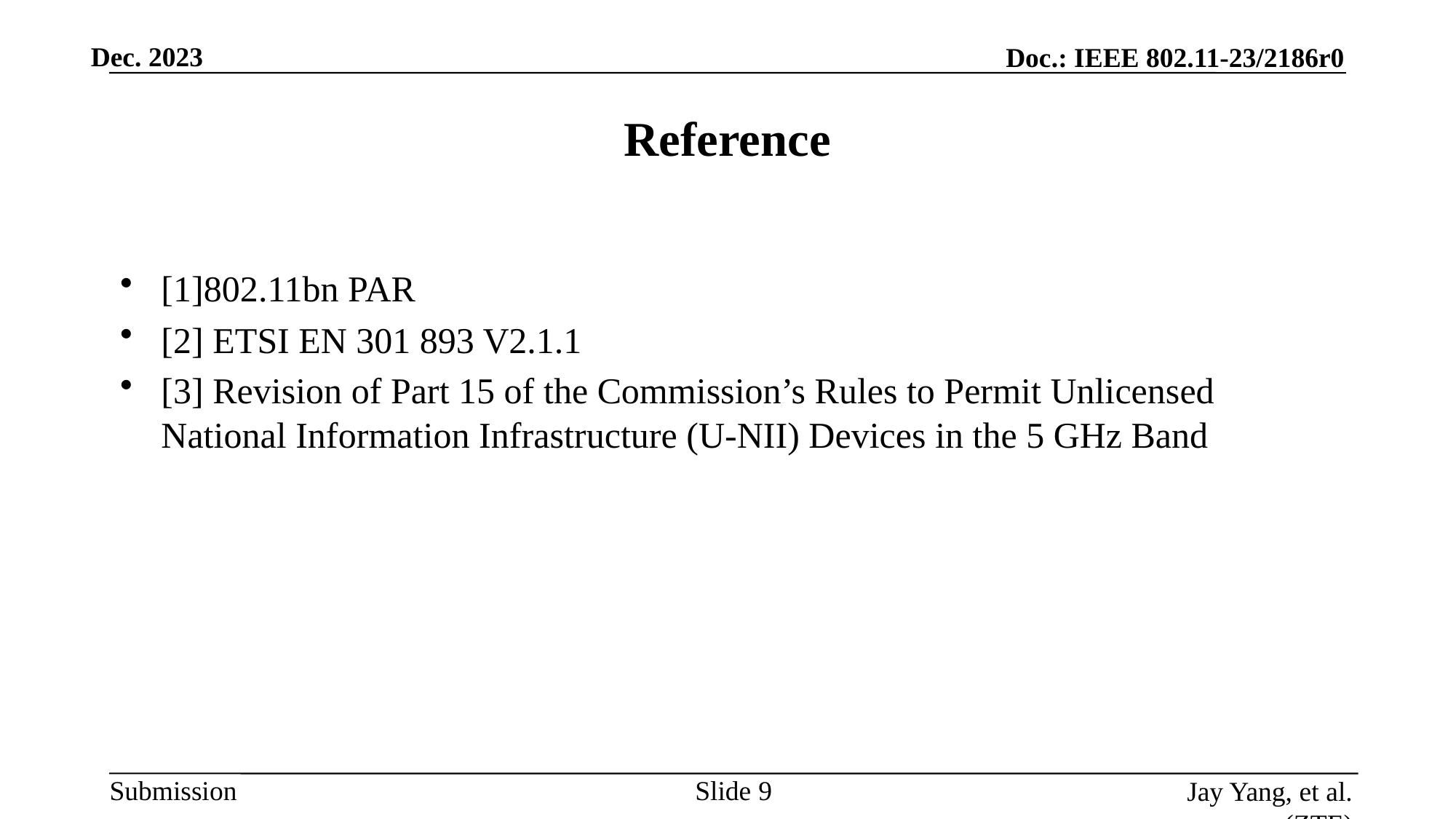

# Reference

[1]802.11bn PAR
[2] ETSI EN 301 893 V2.1.1
[3] Revision of Part 15 of the Commission’s Rules to Permit Unlicensed National Information Infrastructure (U-NII) Devices in the 5 GHz Band
Slide 9
Jay Yang, et al. (ZTE)